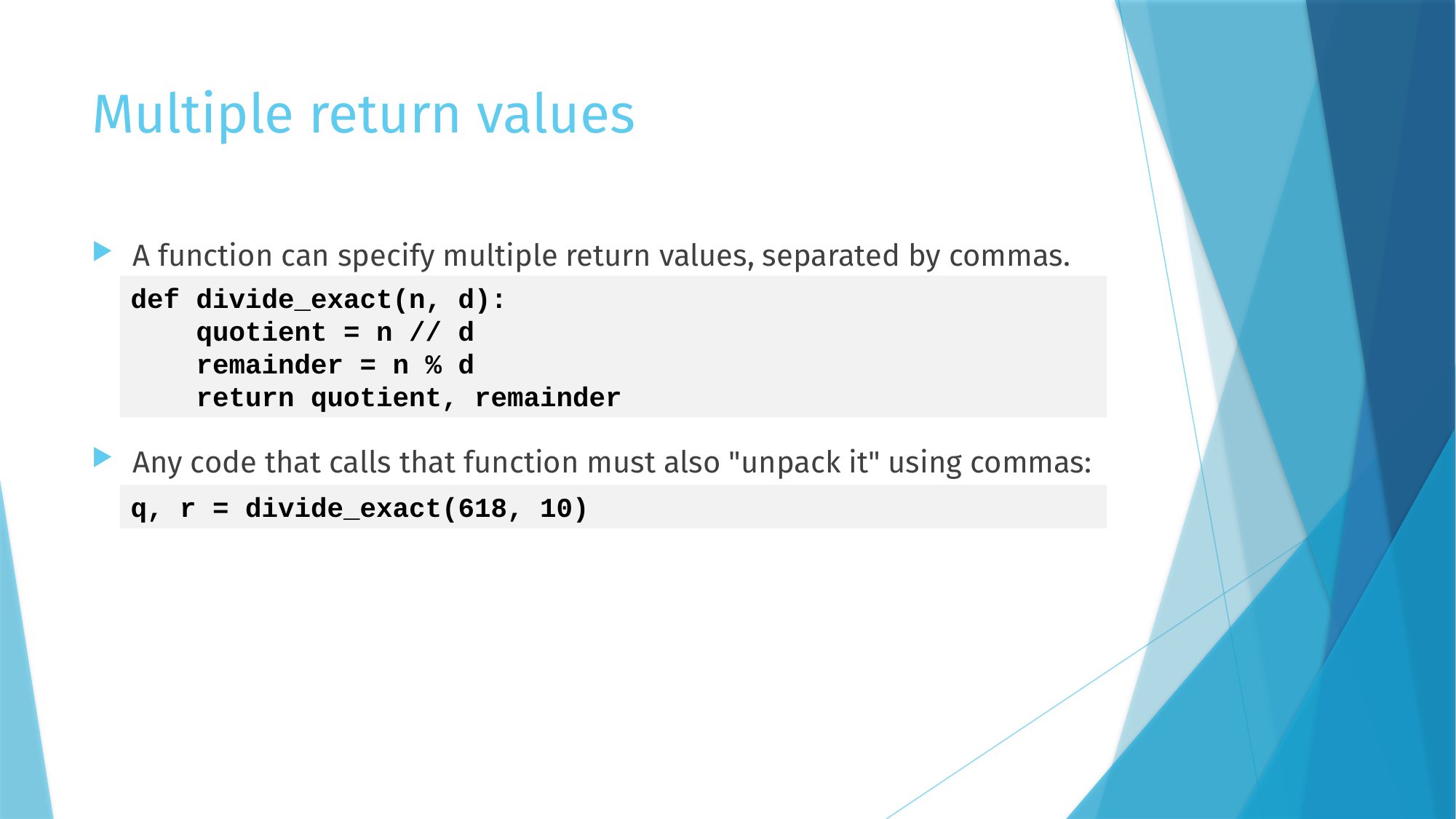

# Multiple return values
A function can specify multiple return values, separated by commas.

Any code that calls that function must also "unpack it" using commas:
def divide_exact(n, d):
    quotient = n // d
    remainder = n % d
    return quotient, remainder
q, r = divide_exact(618, 10)